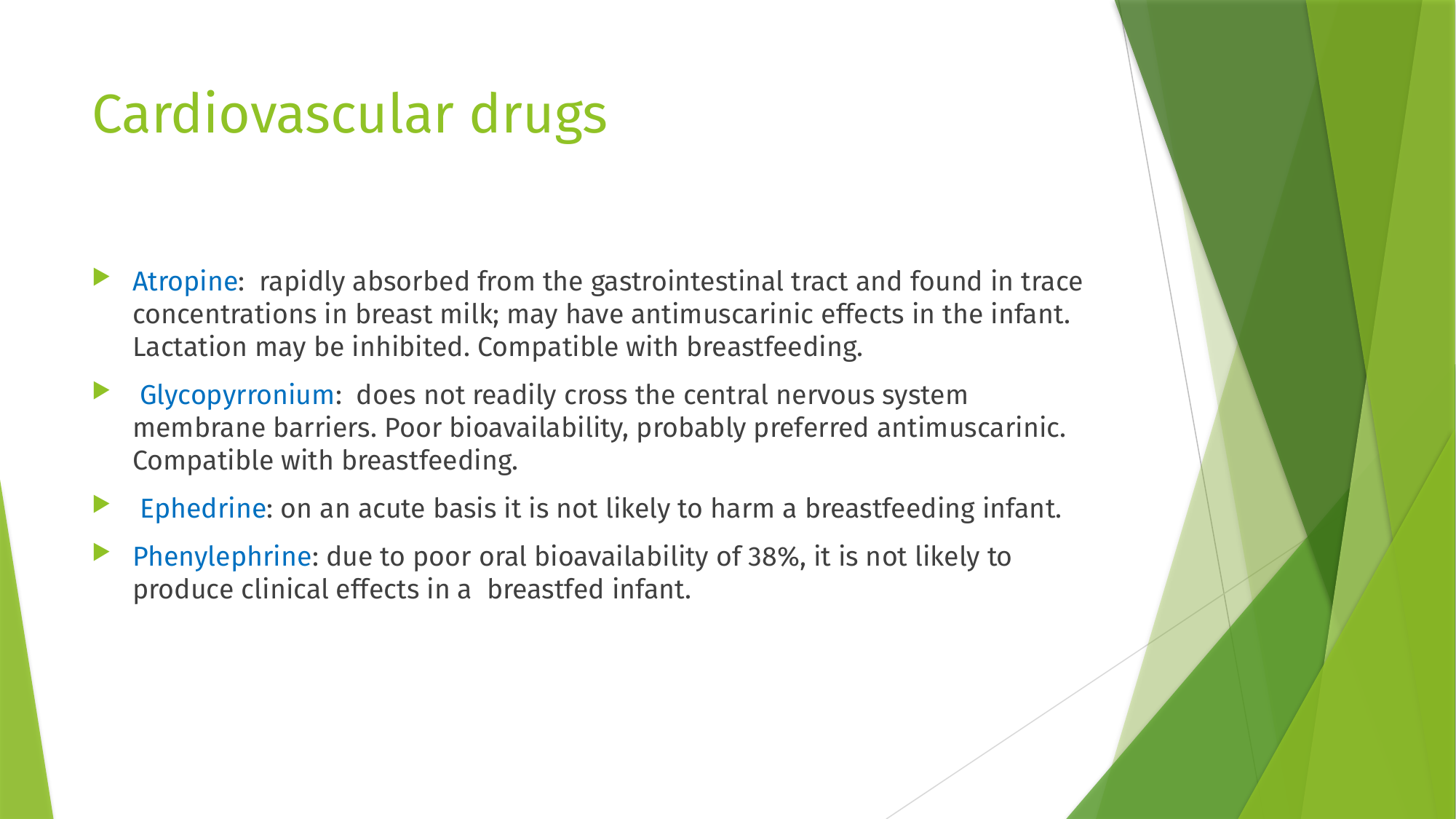

# Cardiovascular drugs
Atropine:  rapidly absorbed from the gastrointestinal tract and found in trace concentrations in breast milk; may have antimuscarinic effects in the infant. Lactation may be inhibited. Compatible with breastfeeding.
 Glycopyrronium:  does not readily cross the central nervous system membrane barriers. Poor bioavailability, probably preferred antimuscarinic. Compatible with breastfeeding.
 Ephedrine: on an acute basis it is not likely to harm a breastfeeding infant.
Phenylephrine: due to poor oral bioavailability of 38%, it is not likely to produce clinical effects in a  breastfed infant.